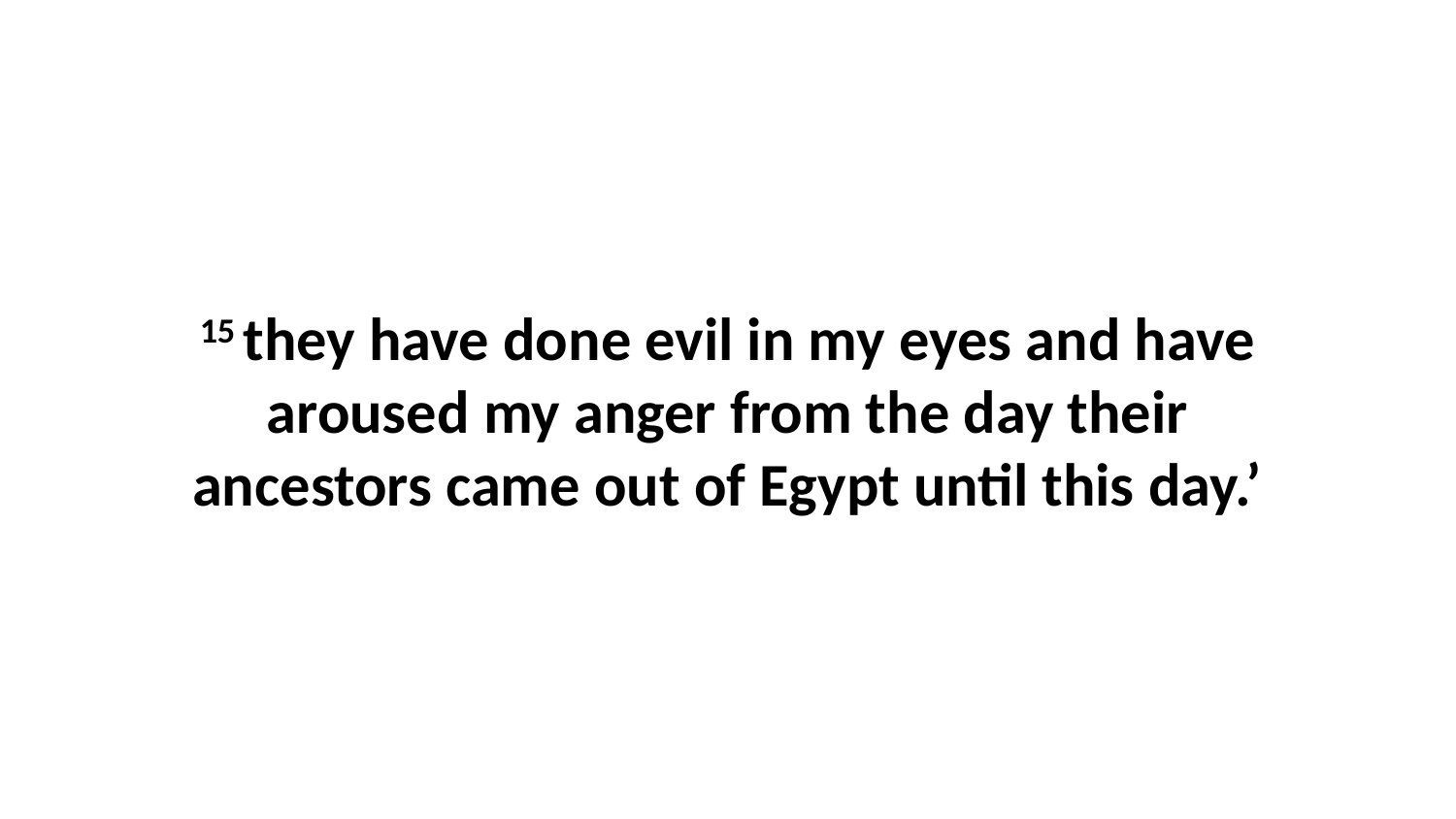

15 they have done evil in my eyes and have aroused my anger from the day their ancestors came out of Egypt until this day.’